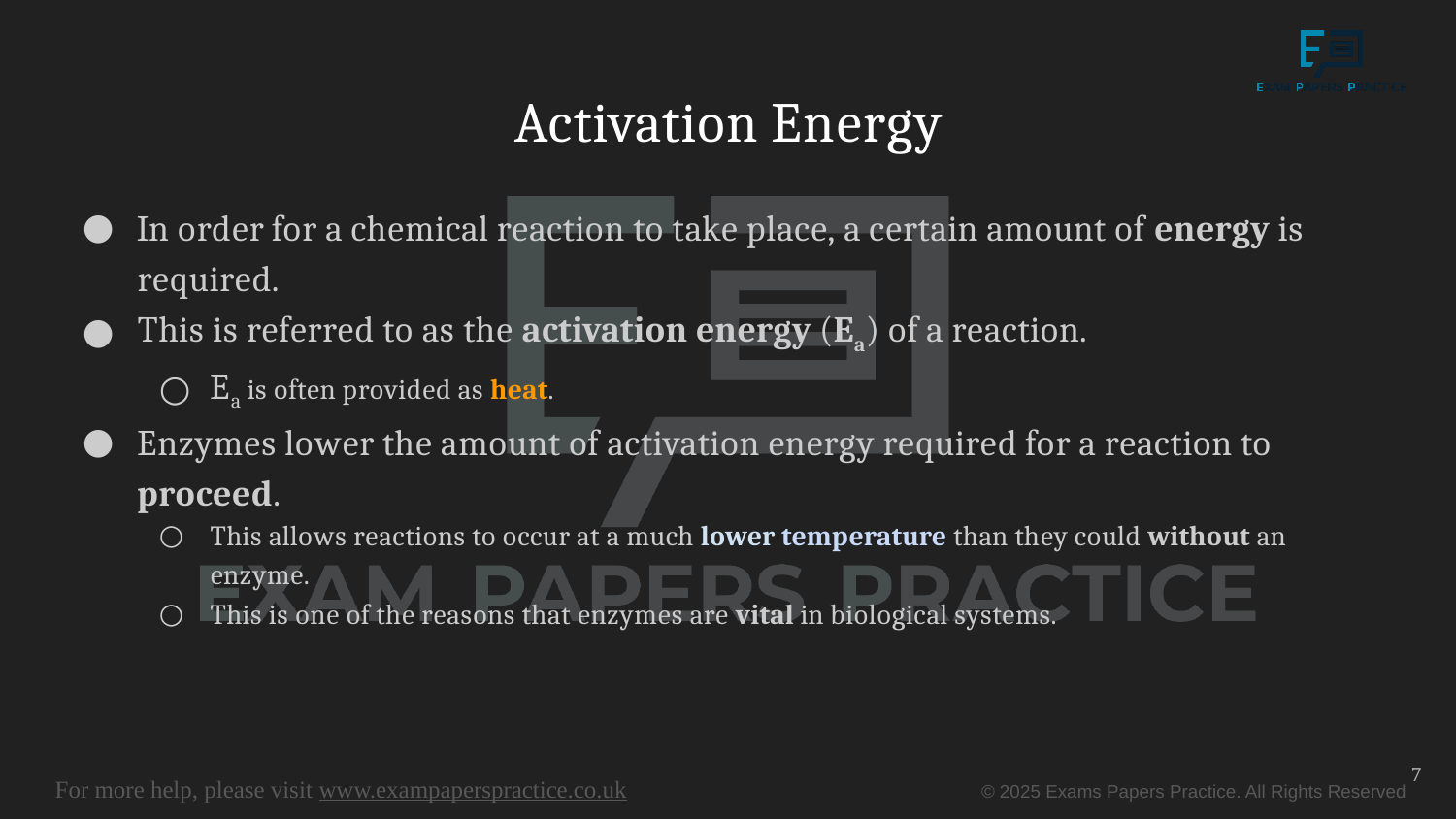

# Activation Energy

In order for a chemical reaction to take place, a certain amount of energy is required.
This is referred to as the activation energy (Ea) of a reaction.
Ea is often provided as heat.
Enzymes lower the amount of activation energy required for a reaction to proceed.
This allows reactions to occur at a much lower temperature than they could without an enzyme.
This is one of the reasons that enzymes are vital in biological systems.

7